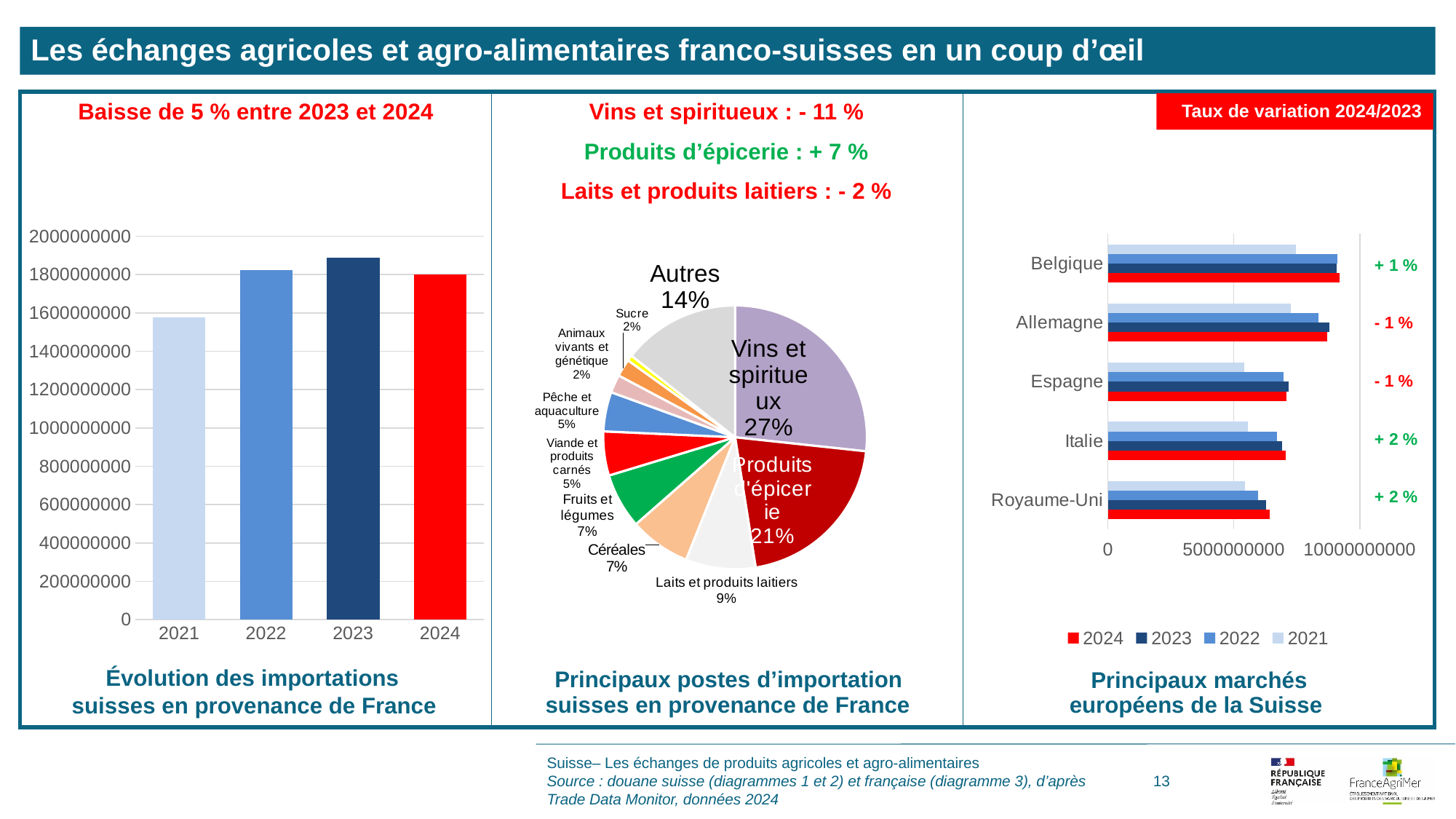

Les échanges agricoles et agro-alimentaires franco-suisses en un coup d’œil
Taux de variation 2024/2023
Vins et spiritueux : - 11 %
Produits d’épicerie : + 7 %
Laits et produits laitiers : - 2 %
Baisse de 5 % entre 2023 et 2024

[unsupported chart]

### Chart

| Category |  |
|---|---|
| Vins et spiritueux | 0.2670067390036967 |
| Produits d'épicerie | 0.20801362905642456 |
| Laits et produits laitiers | 0.08561865252007277 |
| Céréales | 0.07488824823083273 |
| Fruits et légumes | 0.06765330695059402 |
| Viande et produits carnés | 0.054039144263384464 |
| Pêche et aquaculture | 0.04828518337746735 |
| Animaux vivants et génétique | 0.022189038504193504 |
| Sucre | 0.021444289464211726 |
| Oléagineux | 0.007029047990355102 |
| Autres | 0.14383272119388216 |

### Chart

| Category | 2021 | 2022 | 2023 | 2024 |
|---|---|---|---|---|
| Belgique | 7476478033.0 | 9103563090.0 | 9083511299.0 | 9198439608.0 |
| Allemagne | 7254041242.0 | 8351416890.0 | 8780277001.0 | 8690815535.0 |
| Espagne | 5407157368.0 | 6968235130.0 | 7175113082.0 | 7078833340.0 |
| Italie | 5572183950.0 | 6719915746.0 | 6925174180.0 | 7065377447.0 |
| Royaume-Uni | 5444957440.0 | 5960368389.0 | 6286212742.0 | 6434337566.0 |
suisses en provenance de France
européens de la Suisse
suisses en provenance de France
Suisse– Les échanges de produits agricoles et agro-alimentaires
Source : douane suisse (diagrammes 1 et 2) et française (diagramme 3), d’après Trade Data Monitor, données 2024
13